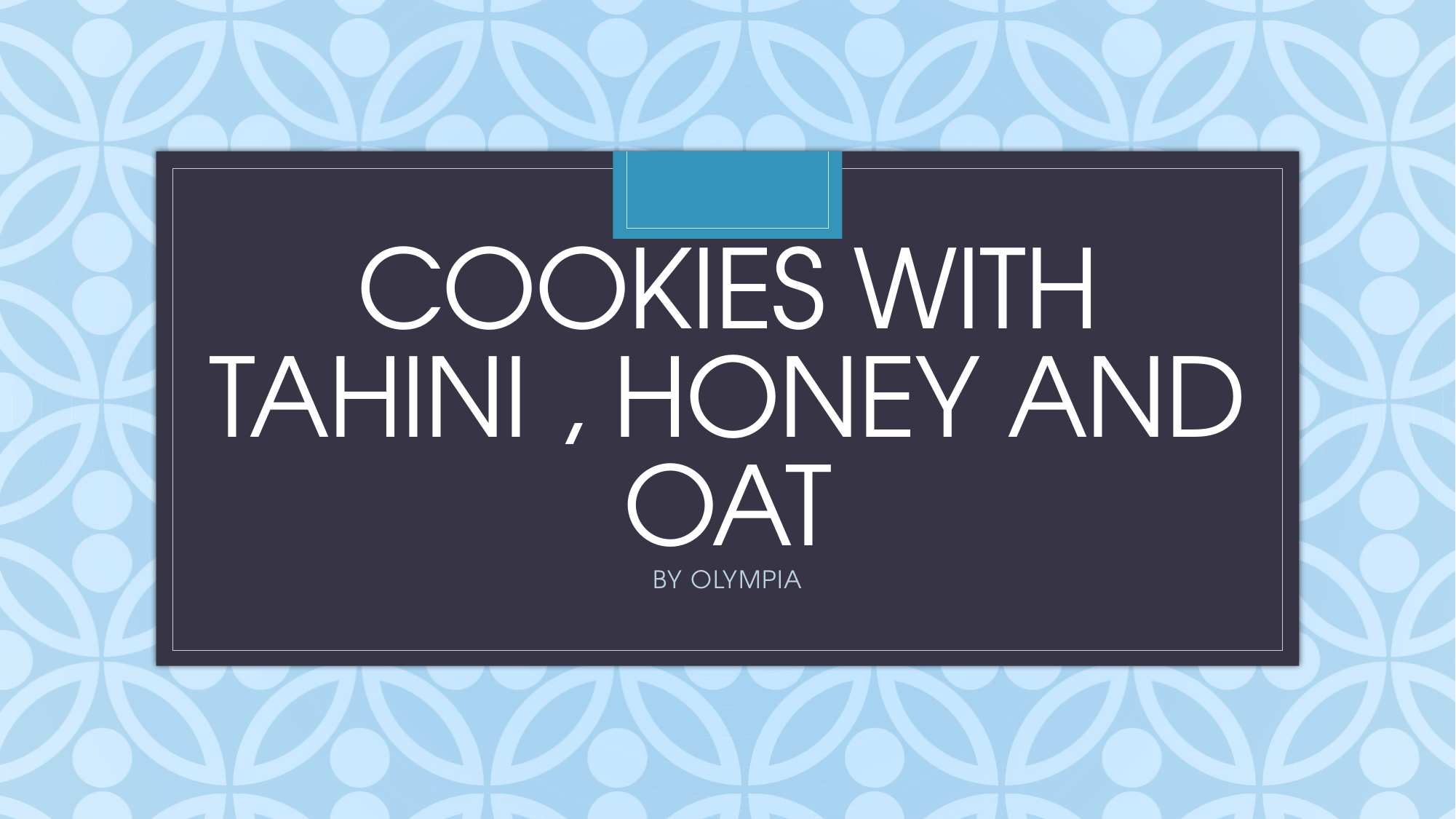

# COOKIES WITH TAHINI , honey and oat
BY OLYMPIA